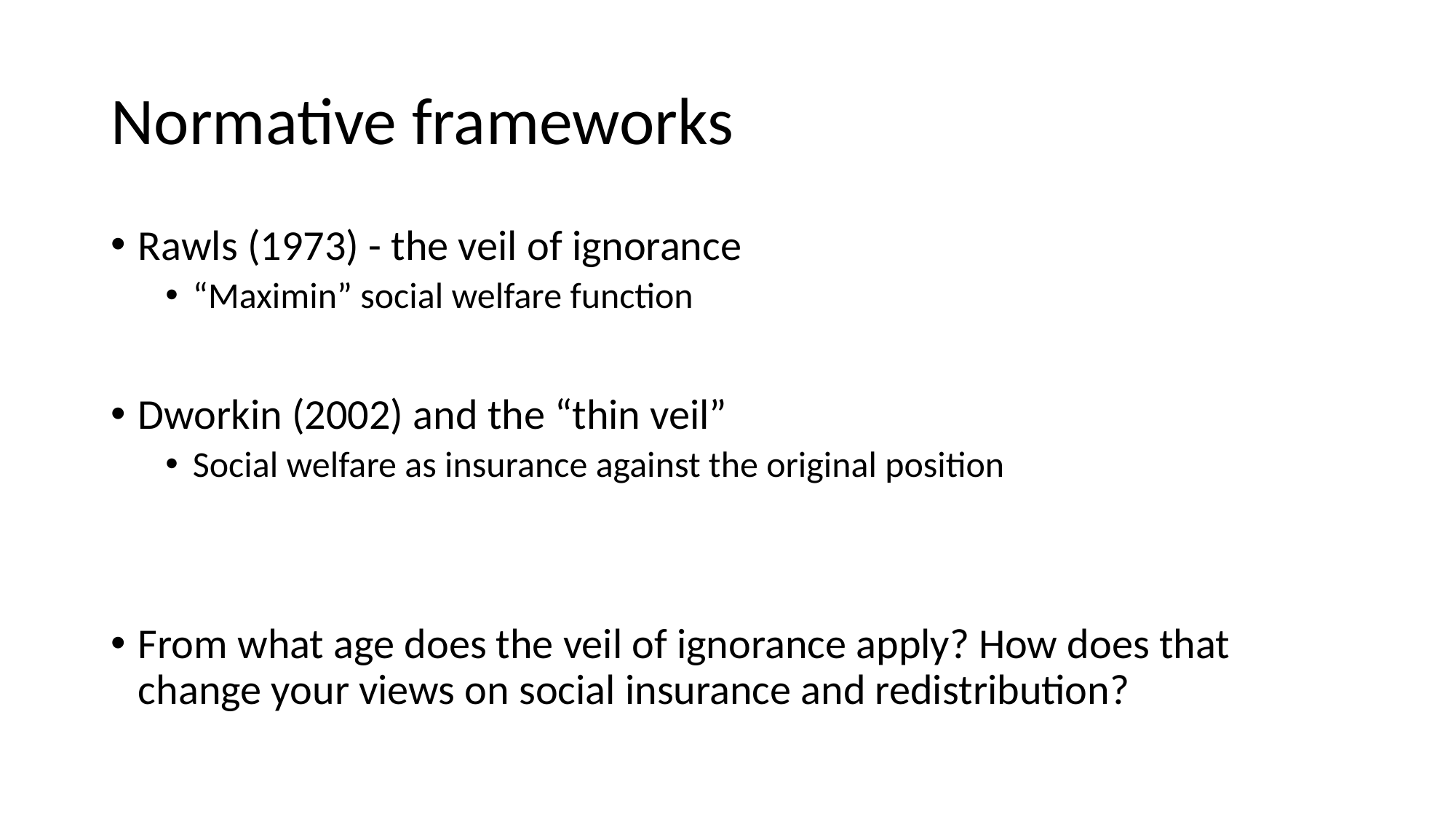

# Normative frameworks
Rawls (1973) - the veil of ignorance
“Maximin” social welfare function

Dworkin (2002) and the “thin veil”
Social welfare as insurance against the original position

From what age does the veil of ignorance apply? How does that change your views on social insurance and redistribution?